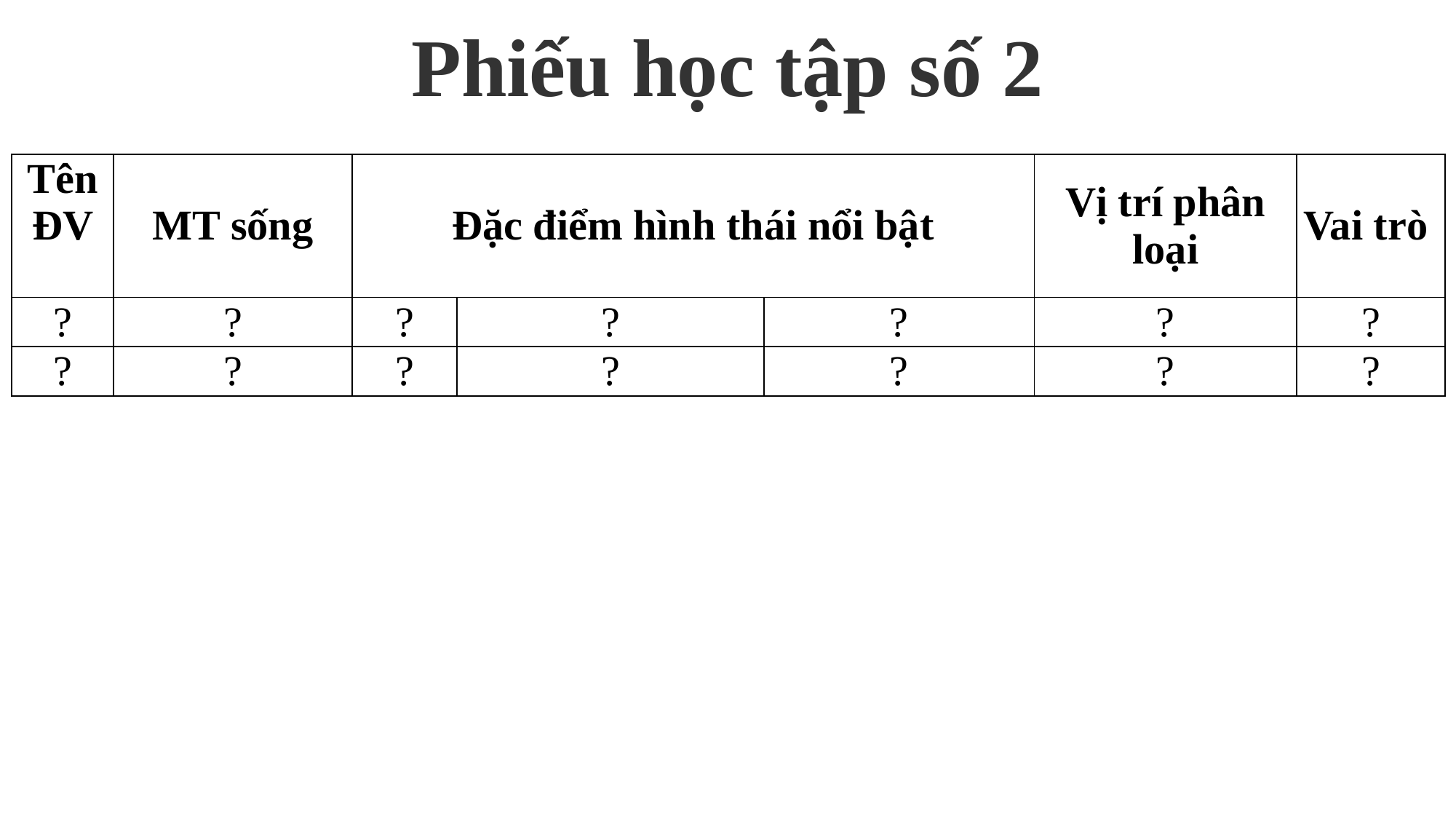

Phiếu học tập số 2
| Tên ĐV | MT sống | Đặc điểm hình thái nổi bật |  |  | Vị trí phân loại | Vai trò |
| --- | --- | --- | --- | --- | --- | --- |
| ? | ? | ? | ? | ? | ? | ? |
| ? | ? | ? | ? | ? | ? | ? |